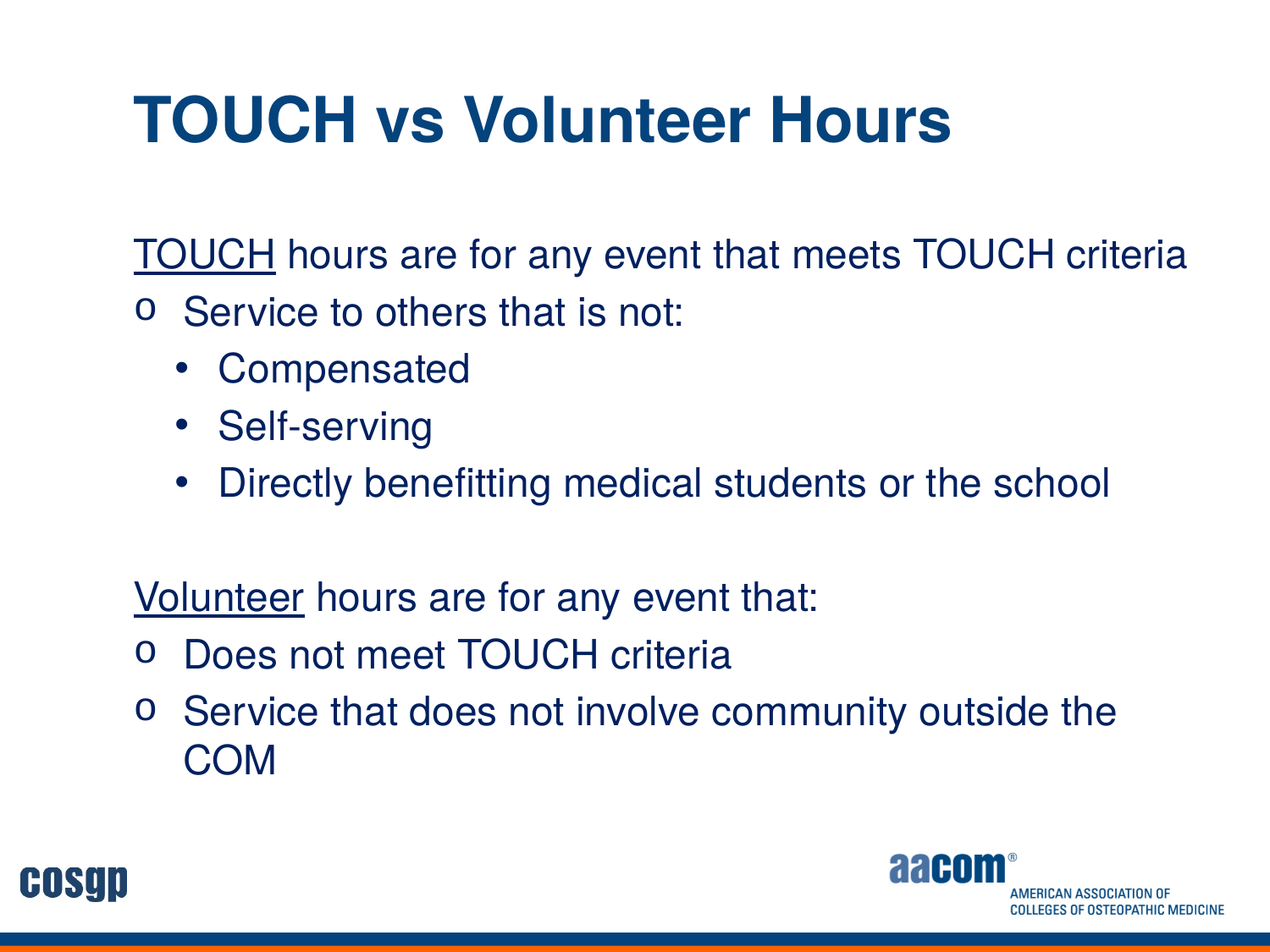

# TOUCH vs Volunteer Hours
TOUCH hours are for any event that meets TOUCH criteria
Service to others that is not:
Compensated
Self-serving
Directly benefitting medical students or the school

Volunteer hours are for any event that:
Does not meet TOUCH criteria
Service that does not involve community outside the COM